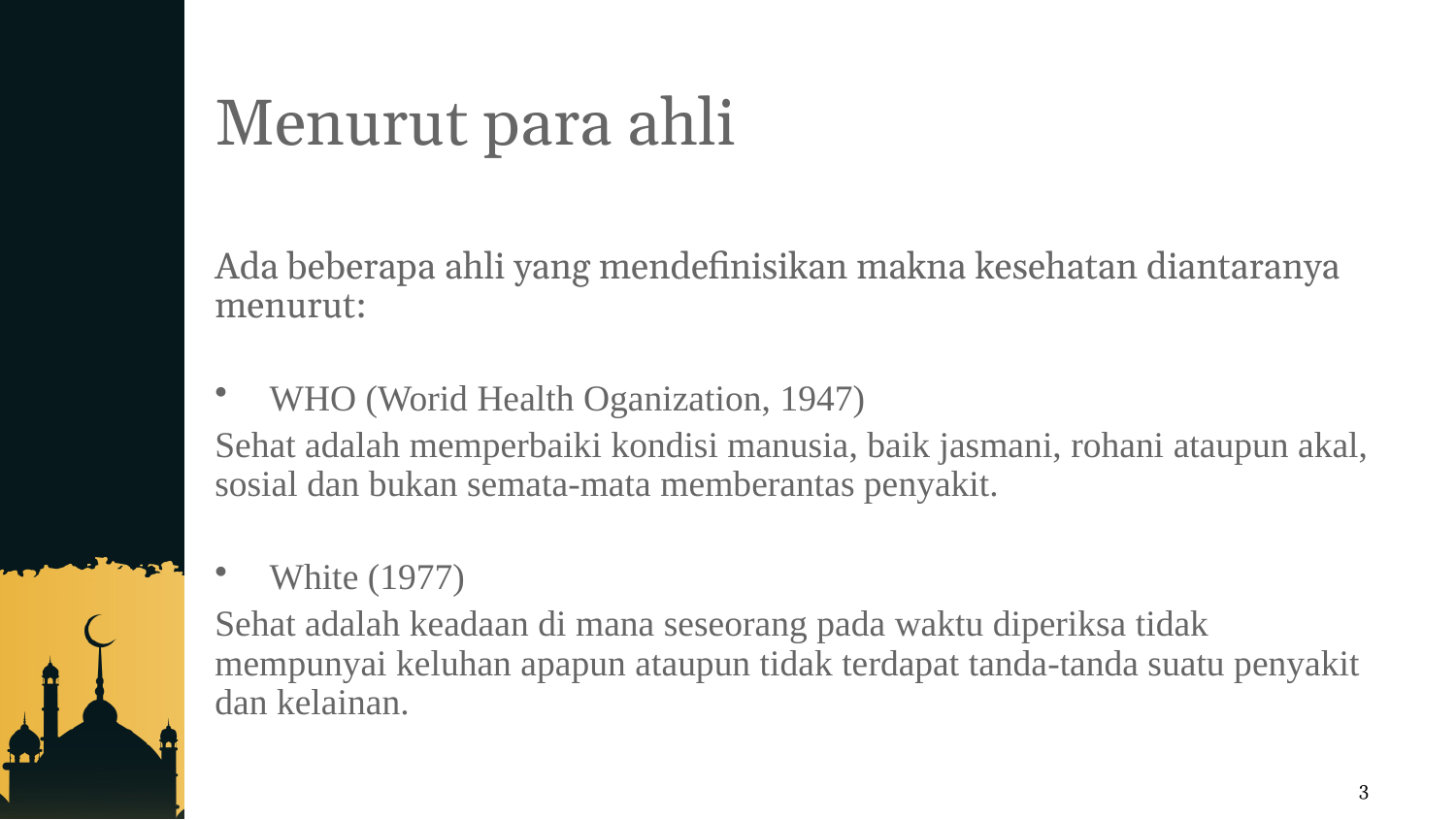

# Menurut para ahli
Ada beberapa ahli yang mendefinisikan makna kesehatan diantaranya menurut:

WHO (Worid Health Oganization, 1947)
Sehat adalah memperbaiki kondisi manusia, baik jasmani, rohani ataupun akal, sosial dan bukan semata-mata memberantas penyakit.

White (1977)
Sehat adalah keadaan di mana seseorang pada waktu diperiksa tidak mempunyai keluhan apapun ataupun tidak terdapat tanda-tanda suatu penyakit dan kelainan.

3